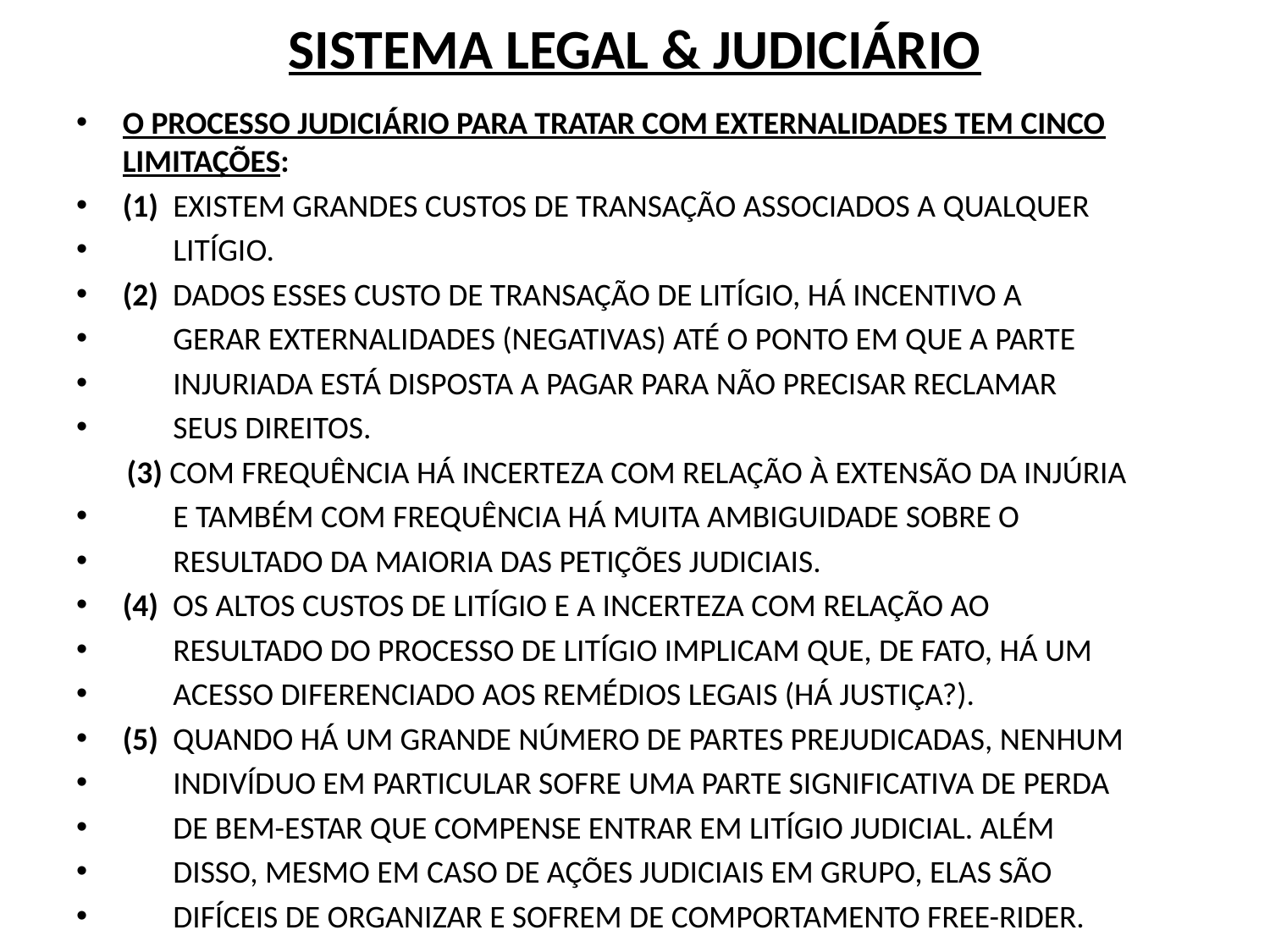

# SISTEMA LEGAL & JUDICIÁRIO
O PROCESSO JUDICIÁRIO PARA TRATAR COM EXTERNALIDADES TEM CINCO LIMITAÇÕES:
(1)  EXISTEM GRANDES CUSTOS DE TRANSAÇÃO ASSOCIADOS A QUALQUER
       LITÍGIO.
(2)  DADOS ESSES CUSTO DE TRANSAÇÃO DE LITÍGIO, HÁ INCENTIVO A
       GERAR EXTERNALIDADES (NEGATIVAS) ATÉ O PONTO EM QUE A PARTE
       INJURIADA ESTÁ DISPOSTA A PAGAR PARA NÃO PRECISAR RECLAMAR
       SEUS DIREITOS.
       (3) COM FREQUÊNCIA HÁ INCERTEZA COM RELAÇÃO À EXTENSÃO DA INJÚRIA
       E TAMBÉM COM FREQUÊNCIA HÁ MUITA AMBIGUIDADE SOBRE O
       RESULTADO DA MAIORIA DAS PETIÇÕES JUDICIAIS.
(4)  OS ALTOS CUSTOS DE LITÍGIO E A INCERTEZA COM RELAÇÃO AO
       RESULTADO DO PROCESSO DE LITÍGIO IMPLICAM QUE, DE FATO, HÁ UM
       ACESSO DIFERENCIADO AOS REMÉDIOS LEGAIS (HÁ JUSTIÇA?).
(5)  QUANDO HÁ UM GRANDE NÚMERO DE PARTES PREJUDICADAS, NENHUM
       INDIVÍDUO EM PARTICULAR SOFRE UMA PARTE SIGNIFICATIVA DE PERDA
       DE BEM-ESTAR QUE COMPENSE ENTRAR EM LITÍGIO JUDICIAL. ALÉM
       DISSO, MESMO EM CASO DE AÇÕES JUDICIAIS EM GRUPO, ELAS SÃO
       DIFÍCEIS DE ORGANIZAR E SOFREM DE COMPORTAMENTO FREE-RIDER.